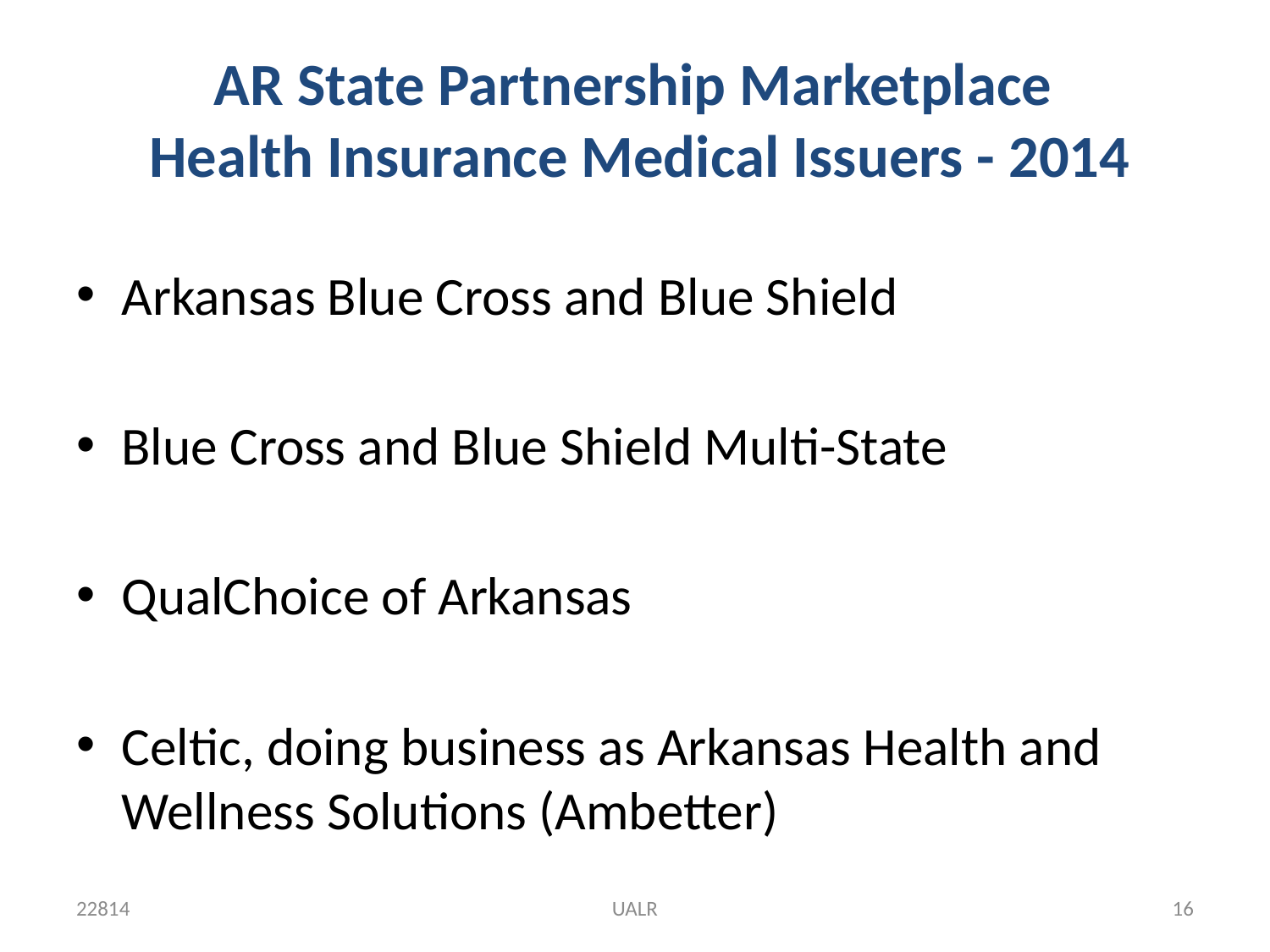

# AR State Partnership Marketplace Health Insurance Medical Issuers - 2014
Arkansas Blue Cross and Blue Shield

Blue Cross and Blue Shield Multi-State

QualChoice of Arkansas

Celtic, doing business as Arkansas Health and Wellness Solutions (Ambetter)
22814
UALR
16